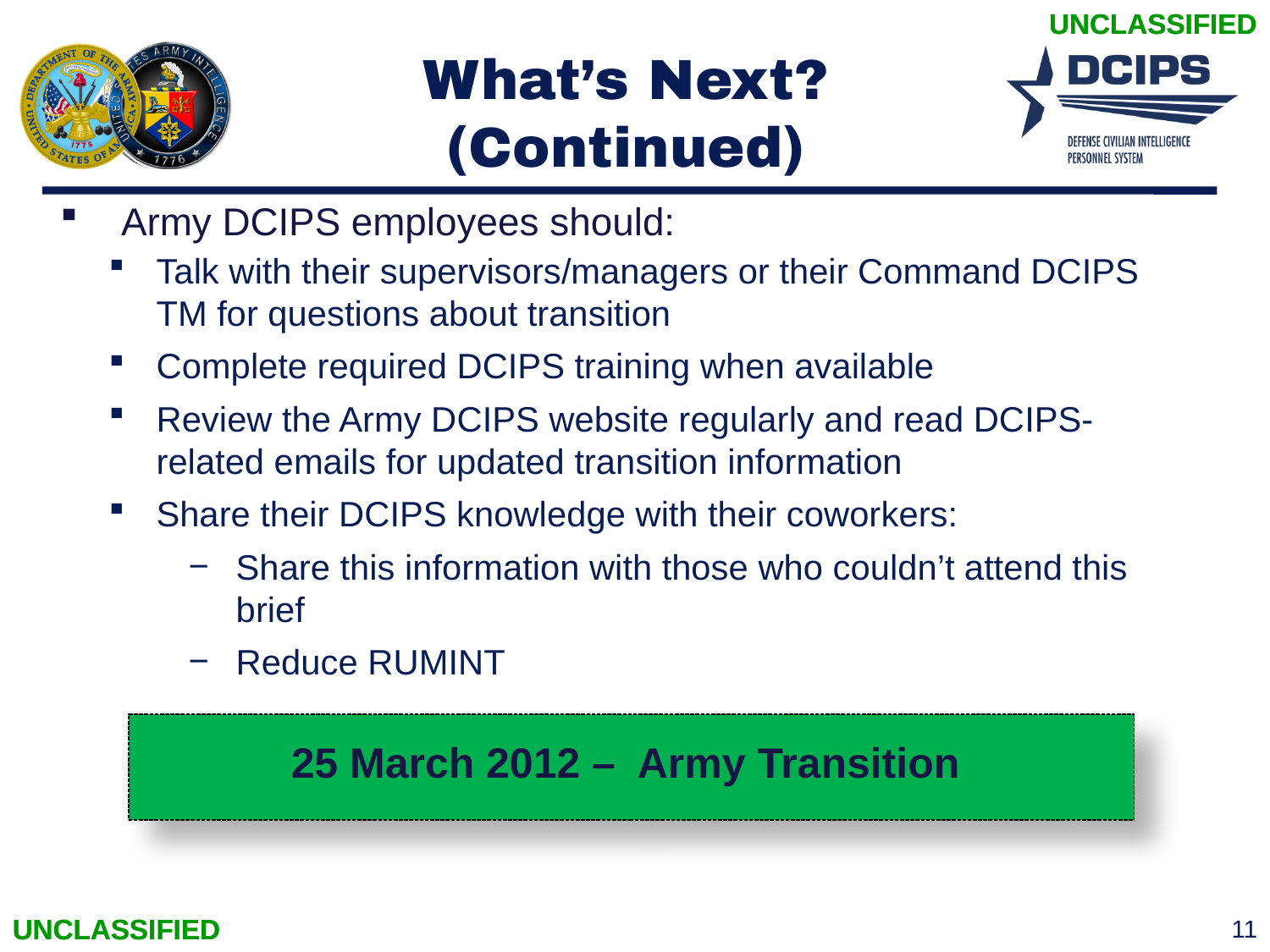

UNCLASSIFIED
# What’s Next? (Continued)
    Army DCIPS employees should:
Talk with their supervisors/managers or their Command DCIPS TM for questions about transition
Complete required DCIPS training when available
Review the Army DCIPS website regularly and read DCIPS-related emails for updated transition information
Share their DCIPS knowledge with their coworkers:
Share this information with those who couldn’t attend this brief
Reduce RUMINT

25 March 2012 –  Army Transition

UNCLASSIFIED
11